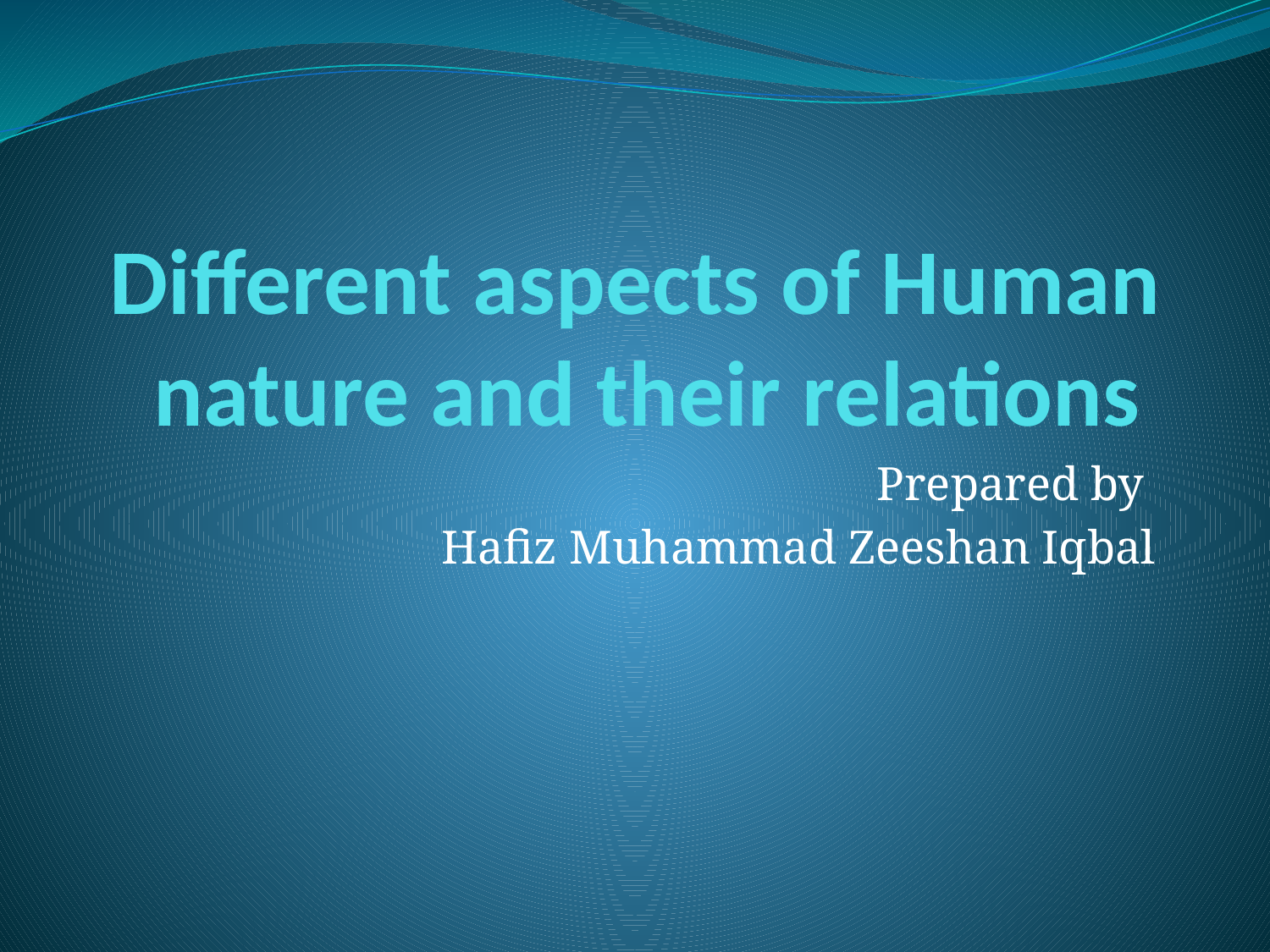

# Different aspects of Human nature and their relations
Prepared by
Hafiz Muhammad Zeeshan Iqbal